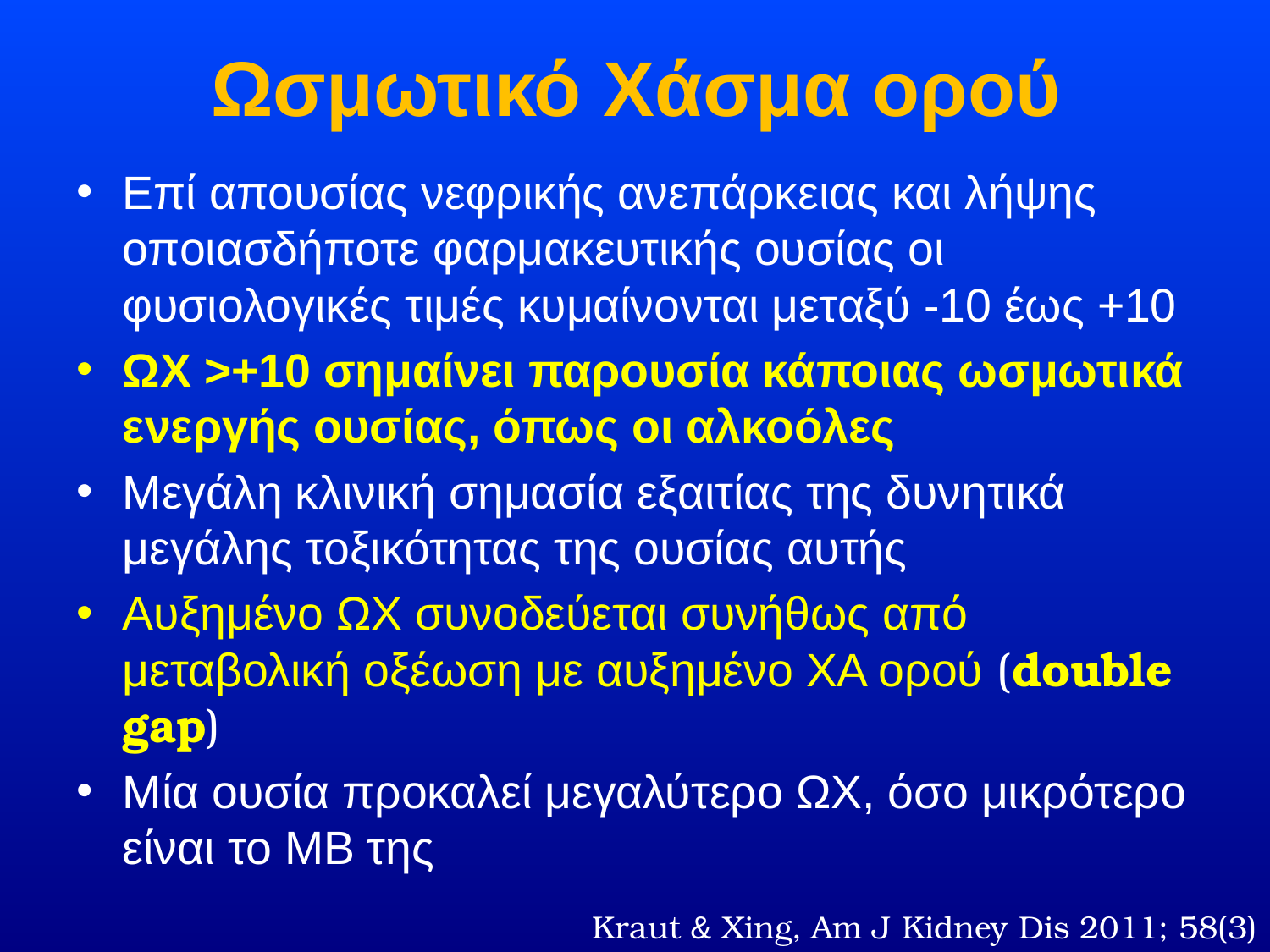

# Ωσμωτικό Χάσμα ορού
Επί απουσίας νεφρικής ανεπάρκειας και λήψης οποιασδήποτε φαρμακευτικής ουσίας οι φυσιολογικές τιμές κυμαίνονται μεταξύ -10 έως +10
ΩΧ >+10 σημαίνει παρουσία κάποιας ωσμωτικά ενεργής ουσίας, όπως οι αλκοόλες
Μεγάλη κλινική σημασία εξαιτίας της δυνητικά μεγάλης τοξικότητας της ουσίας αυτής
Αυξημένο ΩΧ συνοδεύεται συνήθως από μεταβολική οξέωση με αυξημένο ΧΑ ορού (double gap)
Μία ουσία προκαλεί μεγαλύτερο ΩΧ, όσο μικρότερο είναι το ΜΒ της

Kraut & Xing, Am J Kidney Dis 2011; 58(3)